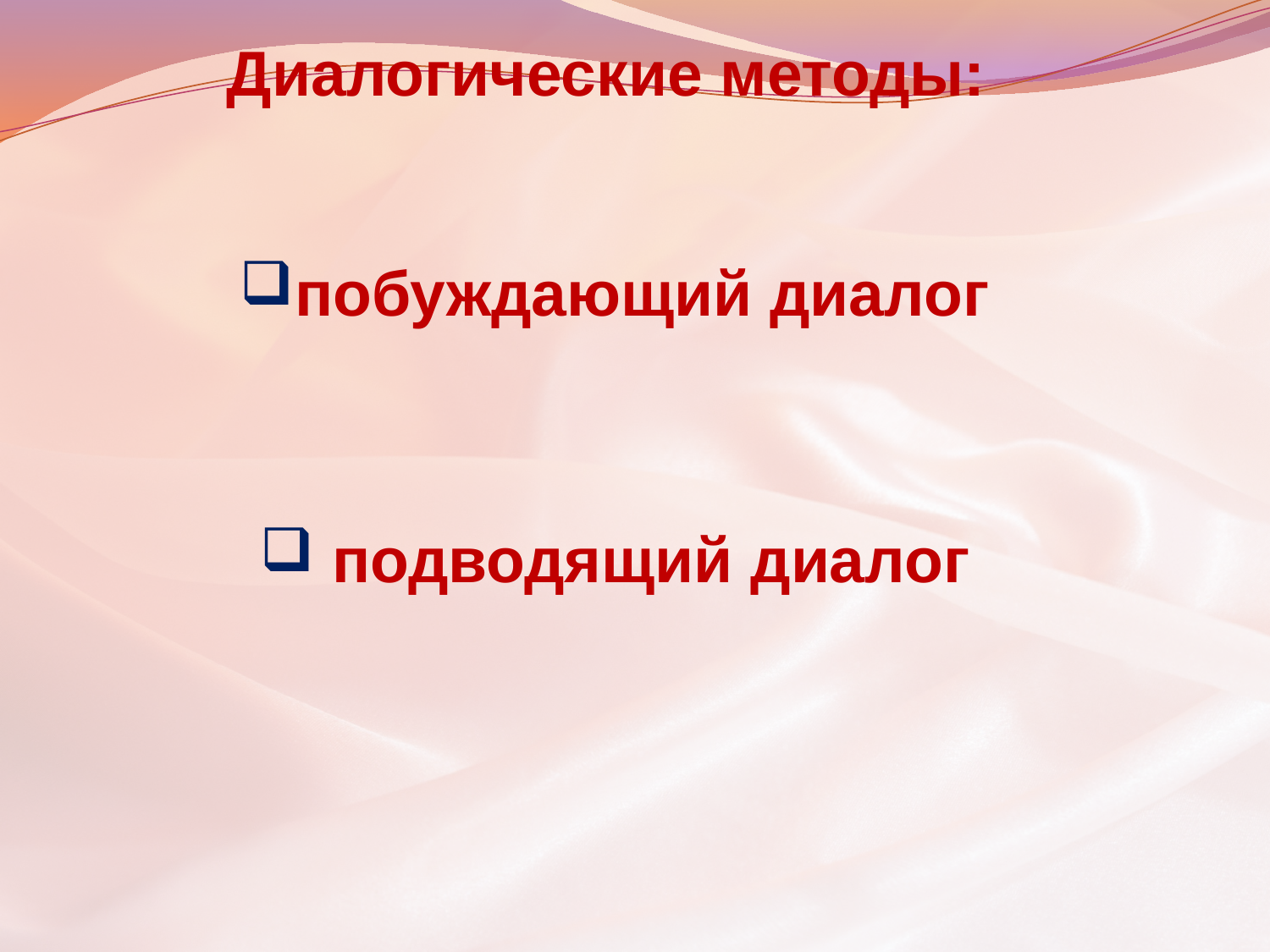

# Диалогические методы:
побуждающий диалог

 подводящий диалог